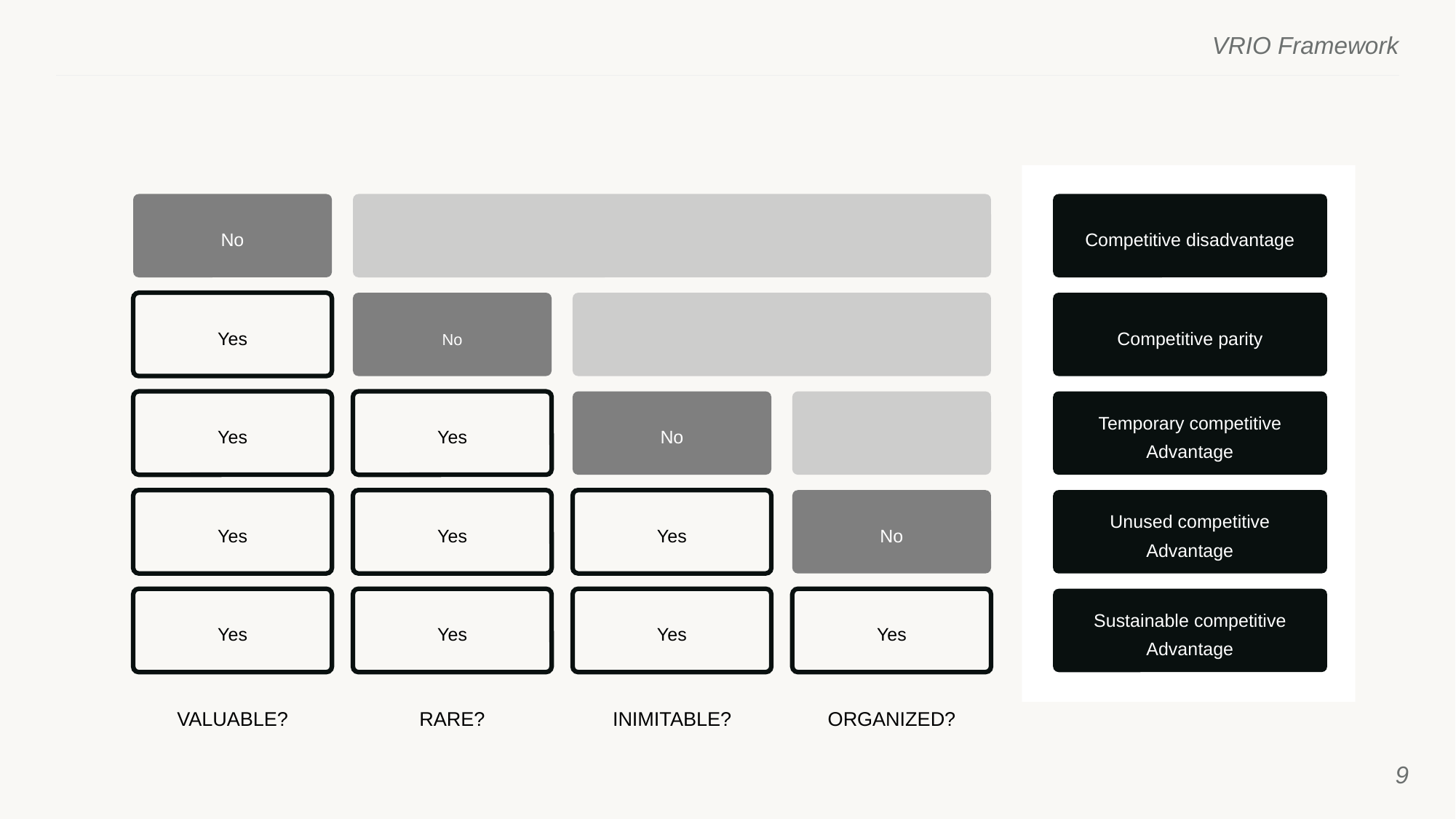

No

Competitive disadvantage
Yes
No

Competitive parity
Yes
Yes
No

Temporary competitive
Advantage
Yes
Yes
Yes
No
Unused competitive
Advantage
Yes
Yes
Yes
Yes
Sustainable competitive
Advantage
ORGANIZED?
VALUABLE?
RARE?
INIMITABLE?
9